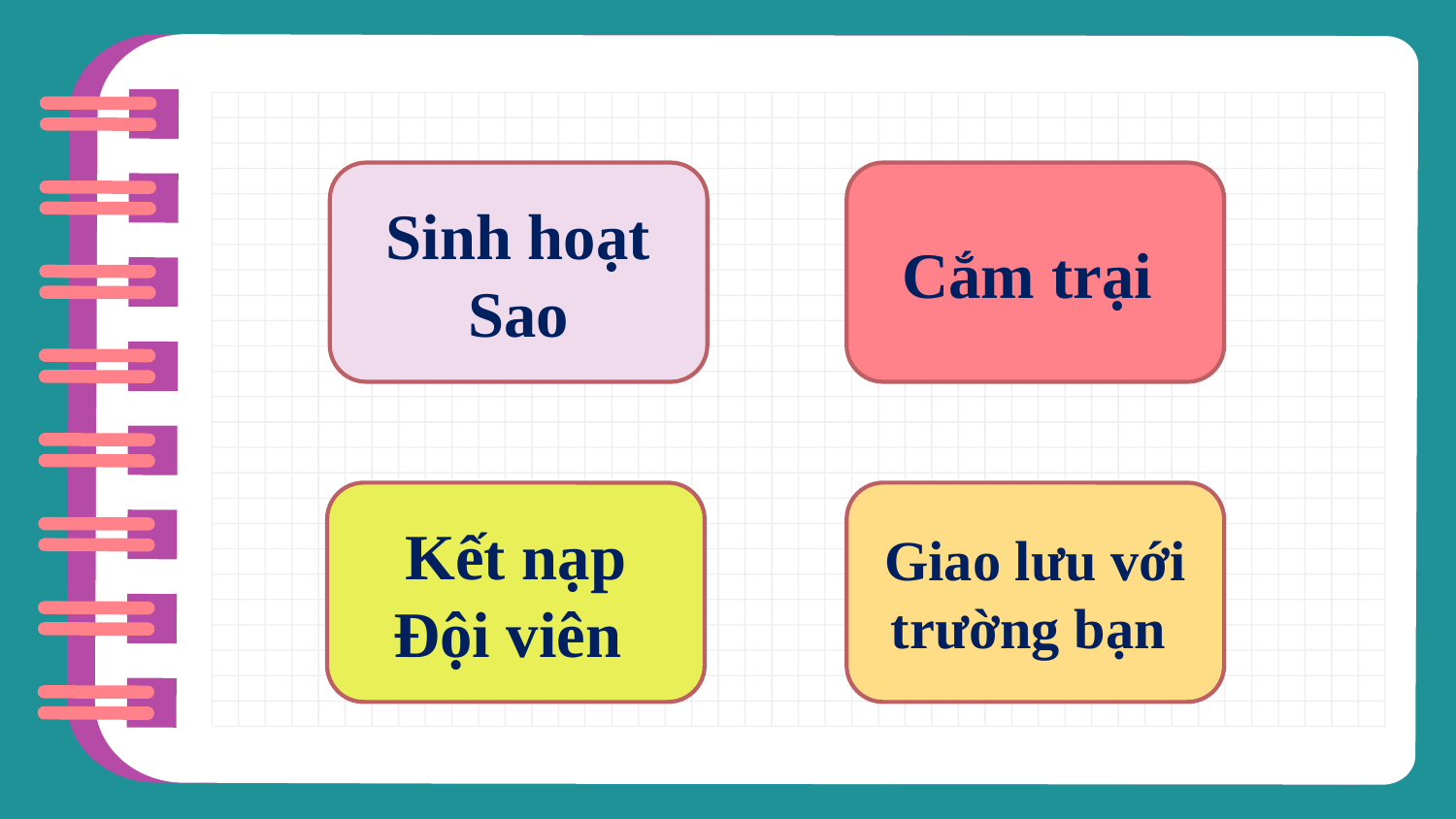

Sinh hoạt Sao
Cắm trại
Kết nạp Đội viên
Giao lưu với trường bạn